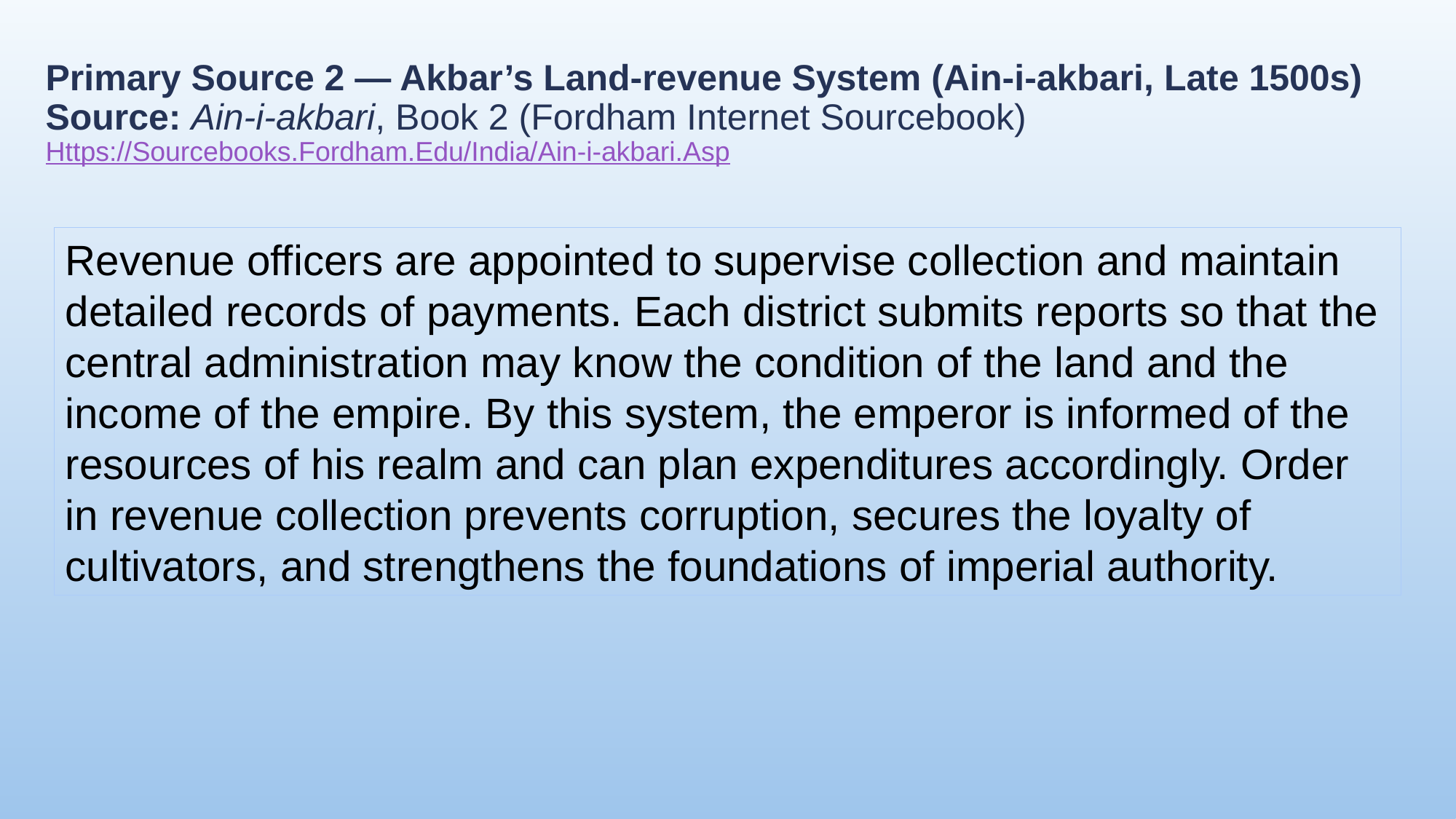

# Primary Source 2 — Akbar’s Land-revenue System (Ain-i-akbari, Late 1500s) Source: Ain-i-akbari, Book 2 (Fordham Internet Sourcebook) Https://Sourcebooks.Fordham.Edu/India/Ain-i-akbari.Asp
Revenue officers are appointed to supervise collection and maintain detailed records of payments. Each district submits reports so that the central administration may know the condition of the land and the income of the empire. By this system, the emperor is informed of the resources of his realm and can plan expenditures accordingly. Order in revenue collection prevents corruption, secures the loyalty of cultivators, and strengthens the foundations of imperial authority.